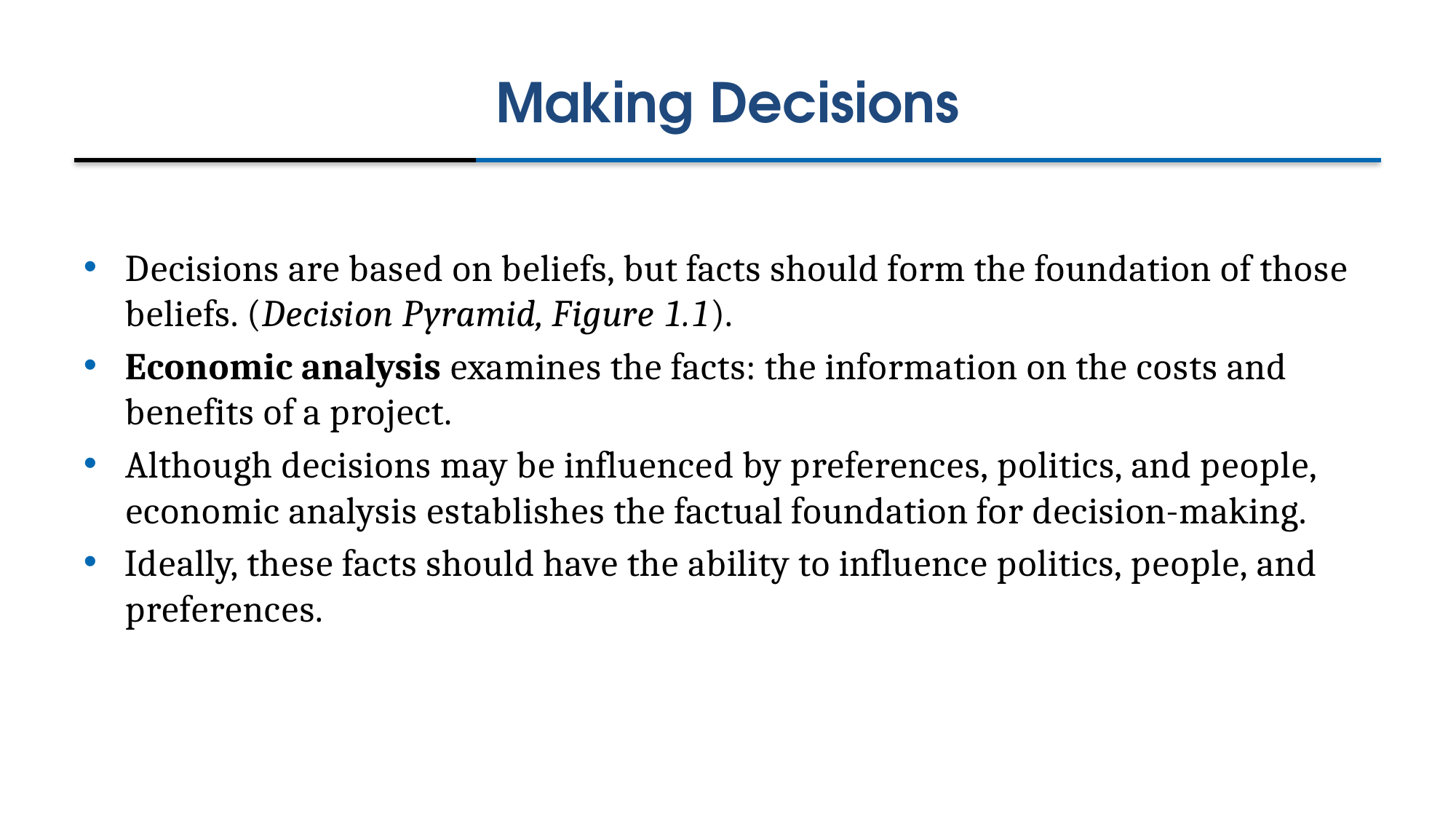

# Making Decisions
Decisions are based on beliefs, but facts should form the foundation of those beliefs. (Decision Pyramid, Figure 1.1).
Economic analysis examines the facts: the information on the costs and benefits of a project.
Although decisions may be influenced by preferences, politics, and people, economic analysis establishes the factual foundation for decision-making.
Ideally, these facts should have the ability to influence politics, people, and preferences.